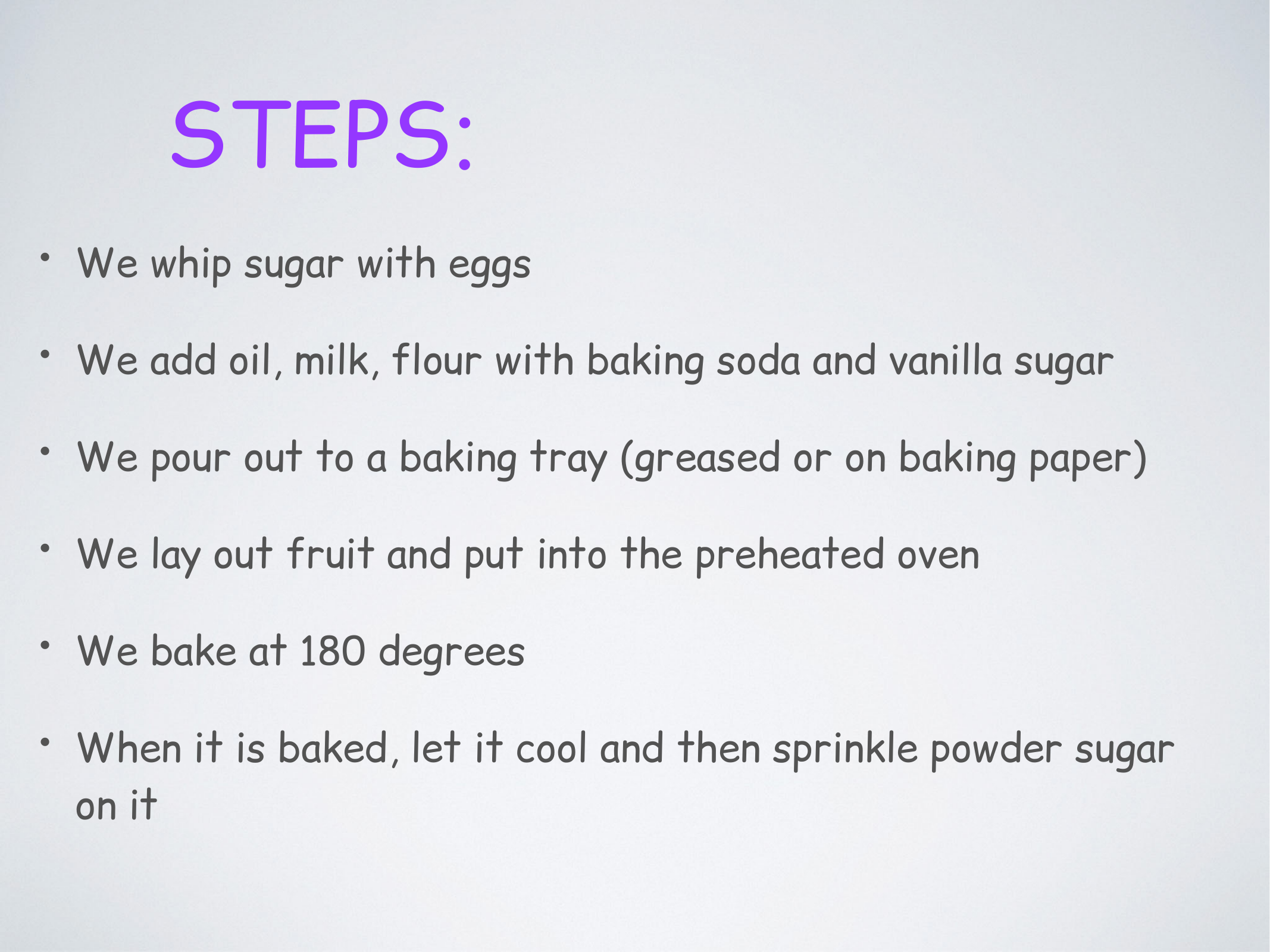

# steps:
We whip sugar with eggs
We add oil, milk, flour with baking soda and vanilla sugar
We pour out to a baking tray (greased or on baking paper)
We lay out fruit and put into the preheated oven
We bake at 180 degrees
When it is baked, let it cool and then sprinkle powder sugar on it